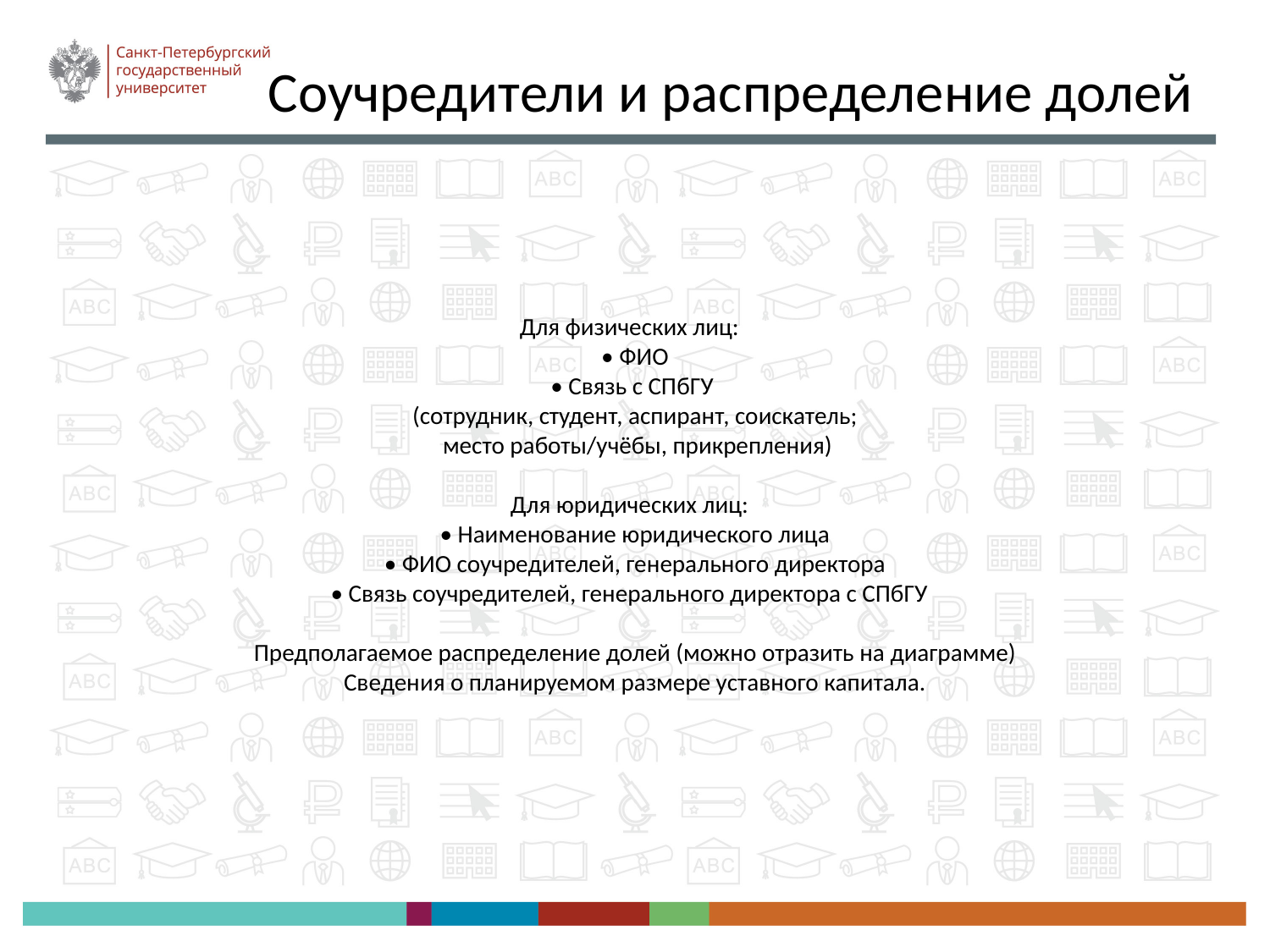

Соучредители и распределение долей
Для физических лиц:
• ФИО
• Связь с СПбГУ
(сотрудник, студент, аспирант, соискатель;
 место работы/учёбы, прикрепления)

Для юридических лиц:
• Наименование юридического лица
• ФИО соучредителей, генерального директора
• Связь соучредителей, генерального директора с СПбГУ

Предполагаемое распределение долей (можно отразить на диаграмме)
Сведения о планируемом размере уставного капитала.